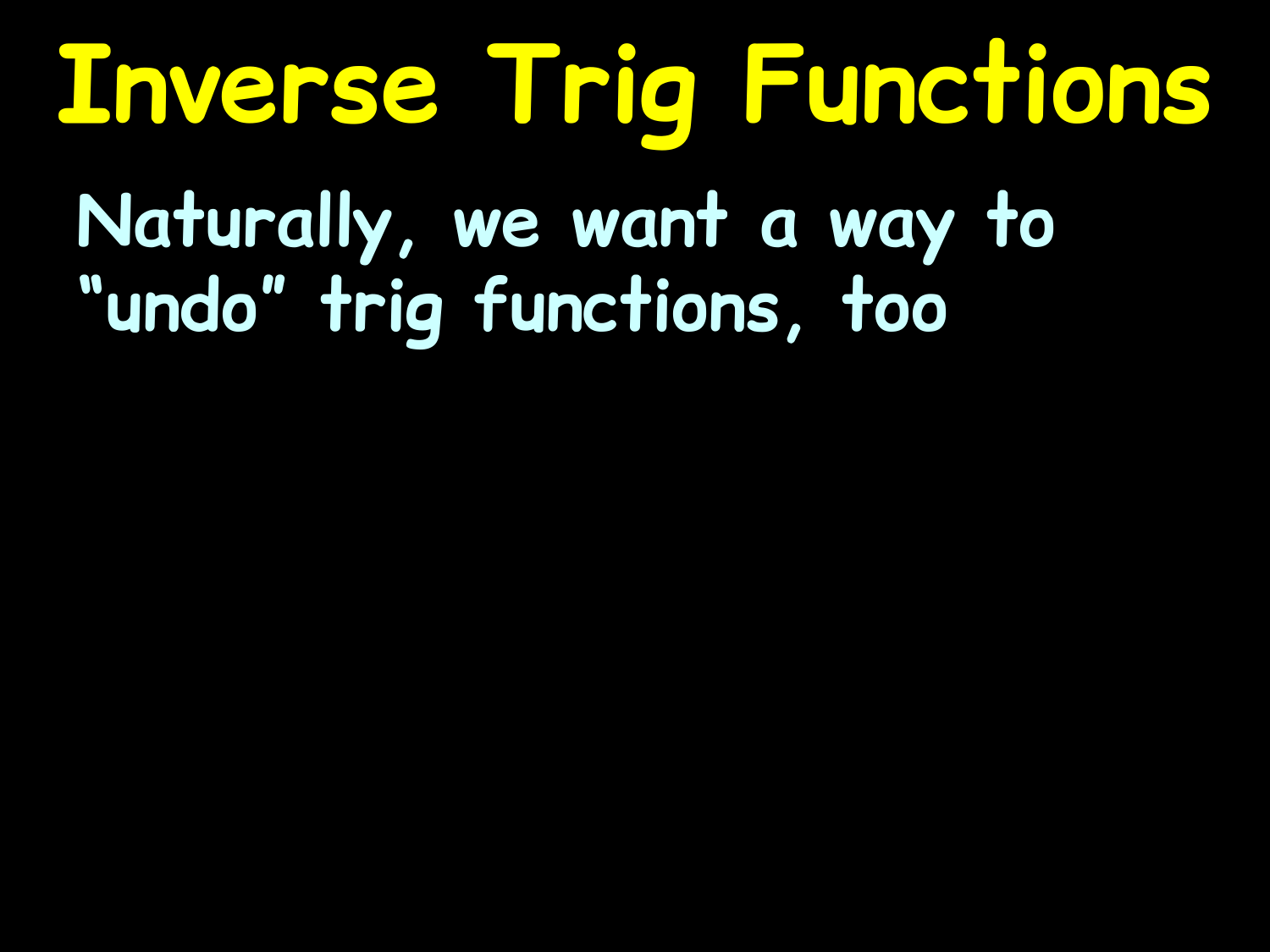

# Inverse Trig Functions
Naturally, we want a way to “undo” trig functions, too